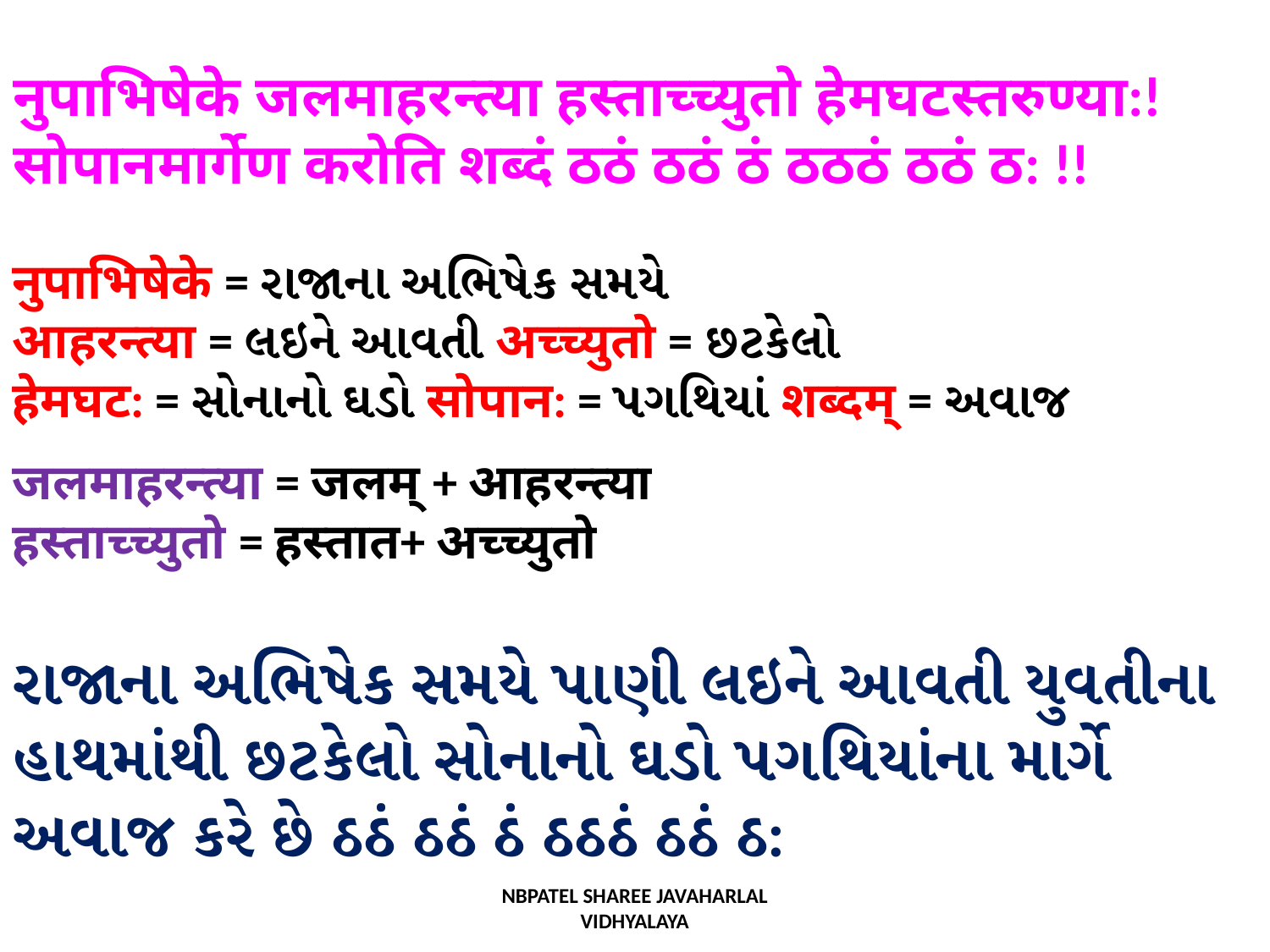

नुपाभिषेके जलमाहरन्त्या हस्ताच्च्युतो हेमघटस्तरुण्या:!
सोपानमार्गेण करोति शब्दं ठठं ठठं ठं ठठठं ठठं ठ: !!
नुपाभिषेके = રાજાના અભિષેક સમયે
आहरन्त्या = લઇને આવતી अच्च्युतो = છટકેલો
हेमघट: = સોનાનો ઘડો सोपान: = પગથિયાં शब्दम् = અવાજ
जलमाहरन्त्या = जलम् + आहरन्त्या
हस्ताच्च्युतो = हस्तात+ अच्च्युतो
રાજાના અભિષેક સમયે પાણી લઇને આવતી યુવતીના હાથમાંથી છટકેલો સોનાનો ઘડો પગથિયાંના માર્ગે અવાજ કરે છે ઠઠં ઠઠં ઠં ઠઠઠં ઠઠં ઠ:
NBPATEL SHAREE JAVAHARLAL VIDHYALAYA